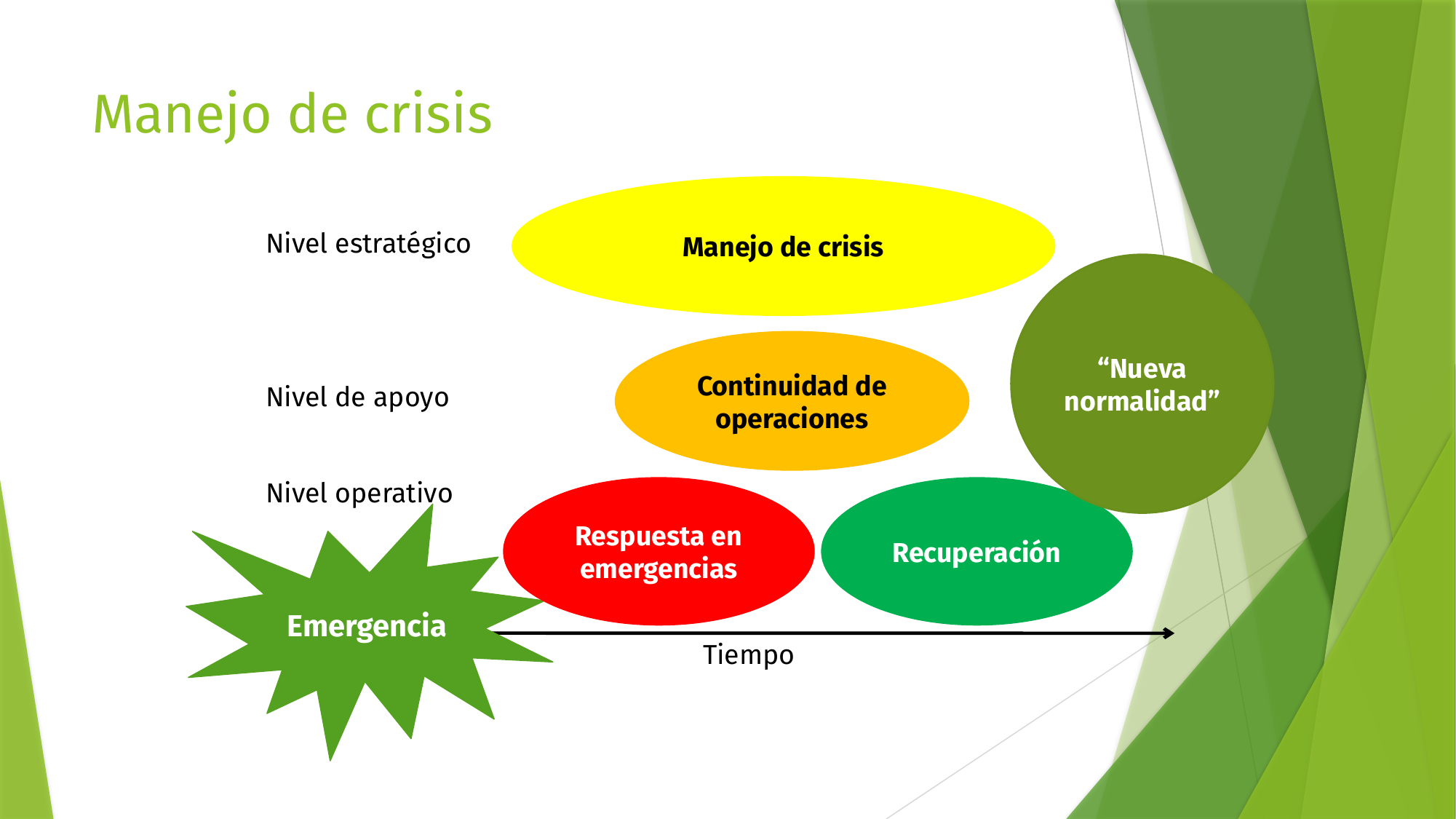

# Manejo de crisis
Manejo de crisis
Nivel estratégico
“Nueva normalidad”
Continuidad de operaciones
Nivel de apoyo
Nivel operativo
Respuesta en emergencias
Recuperación
Emergencia
Tiempo